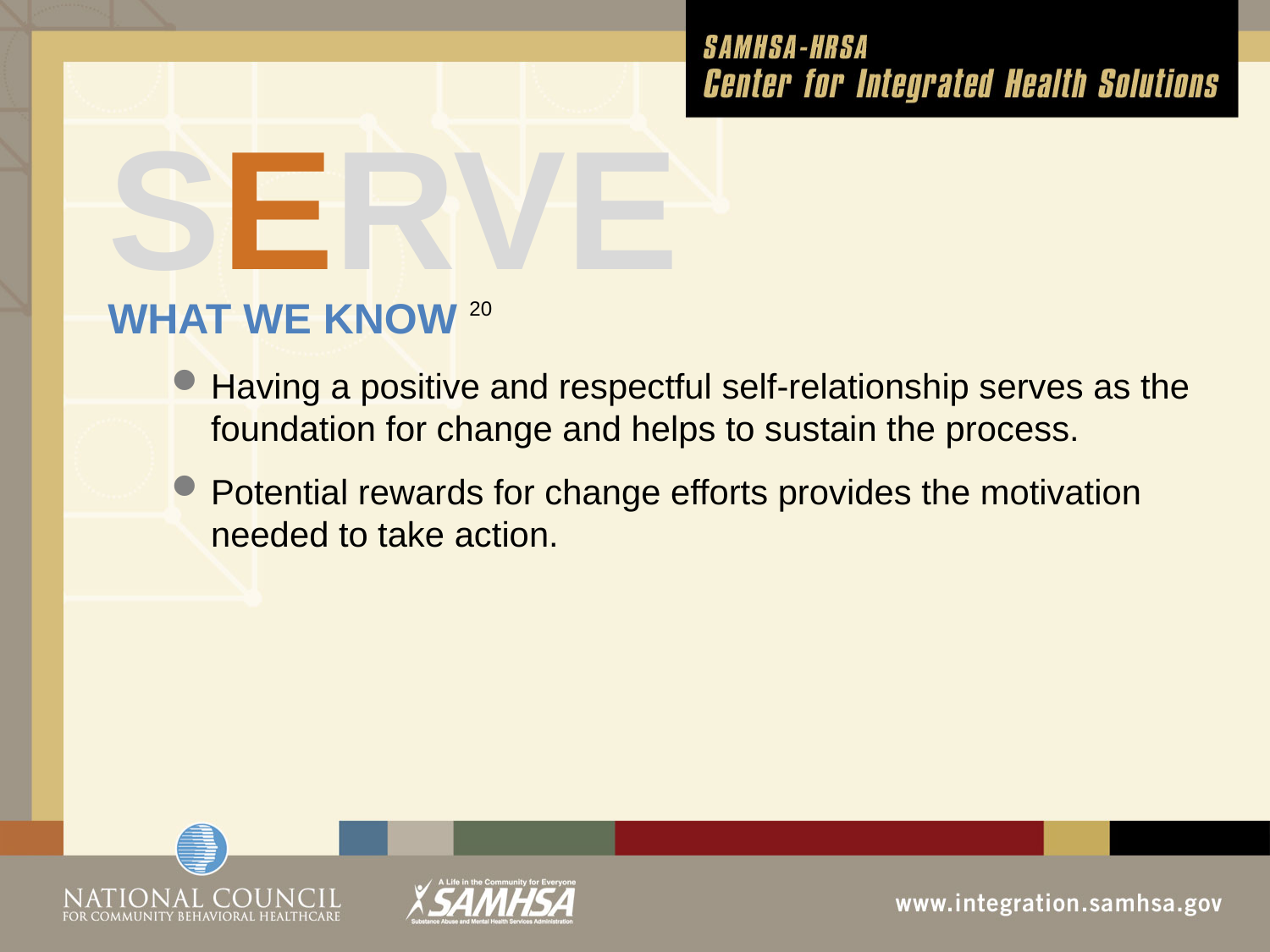

# SERVE
WHAT WE KNOW 20
Having a positive and respectful self-relationship serves as the foundation for change and helps to sustain the process.
Potential rewards for change efforts provides the motivation needed to take action.